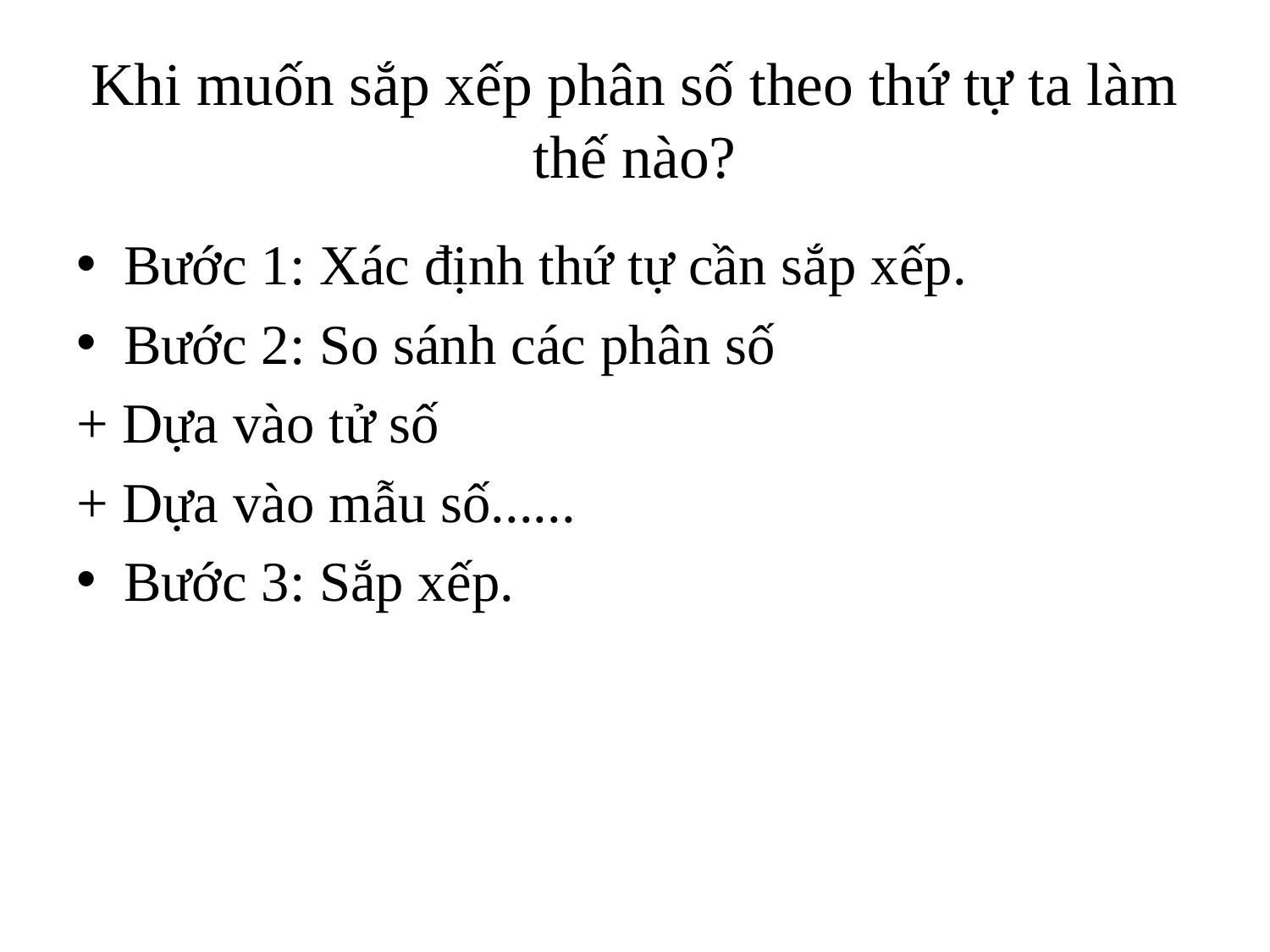

# Khi muốn sắp xếp phân số theo thứ tự ta làm thế nào?
Bước 1: Xác định thứ tự cần sắp xếp.
Bước 2: So sánh các phân số
+ Dựa vào tử số
+ Dựa vào mẫu số......
Bước 3: Sắp xếp.